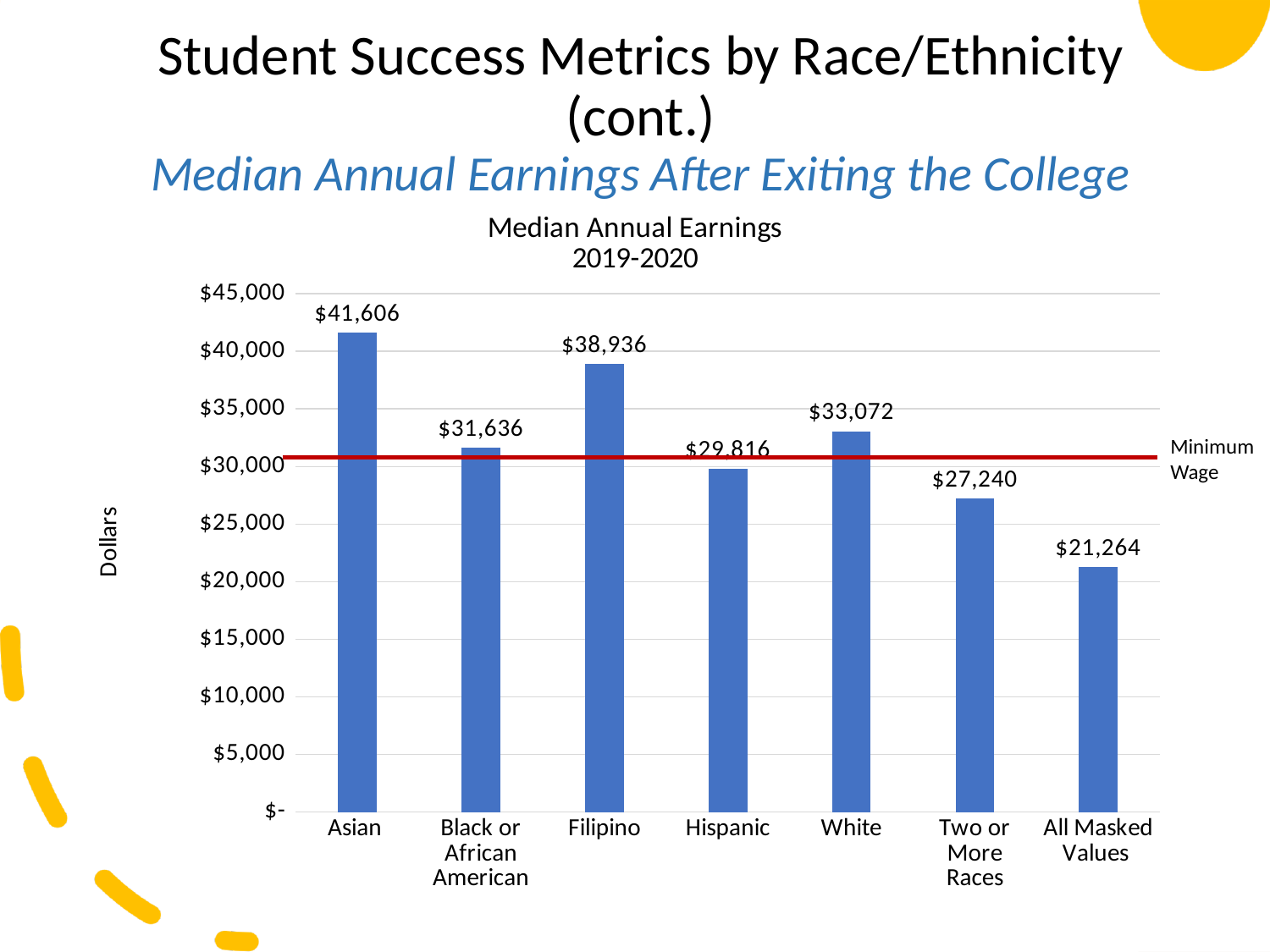

# Student Success Metrics by Race/Ethnicity (cont.) Median Annual Earnings After Exiting the College

### Chart: Median Annual Earnings
2019-2020

| Category |  |
|---|---|
| Asian  | 41606.0 |
| Black or African American | 31636.0 |
| Filipino | 38936.0 |
| Hispanic | 29816.0 |
| White | 33072.0 |
| Two or More Races | 27240.0 |
| All Masked Values  | 21264.0 |
Minimum
Wage